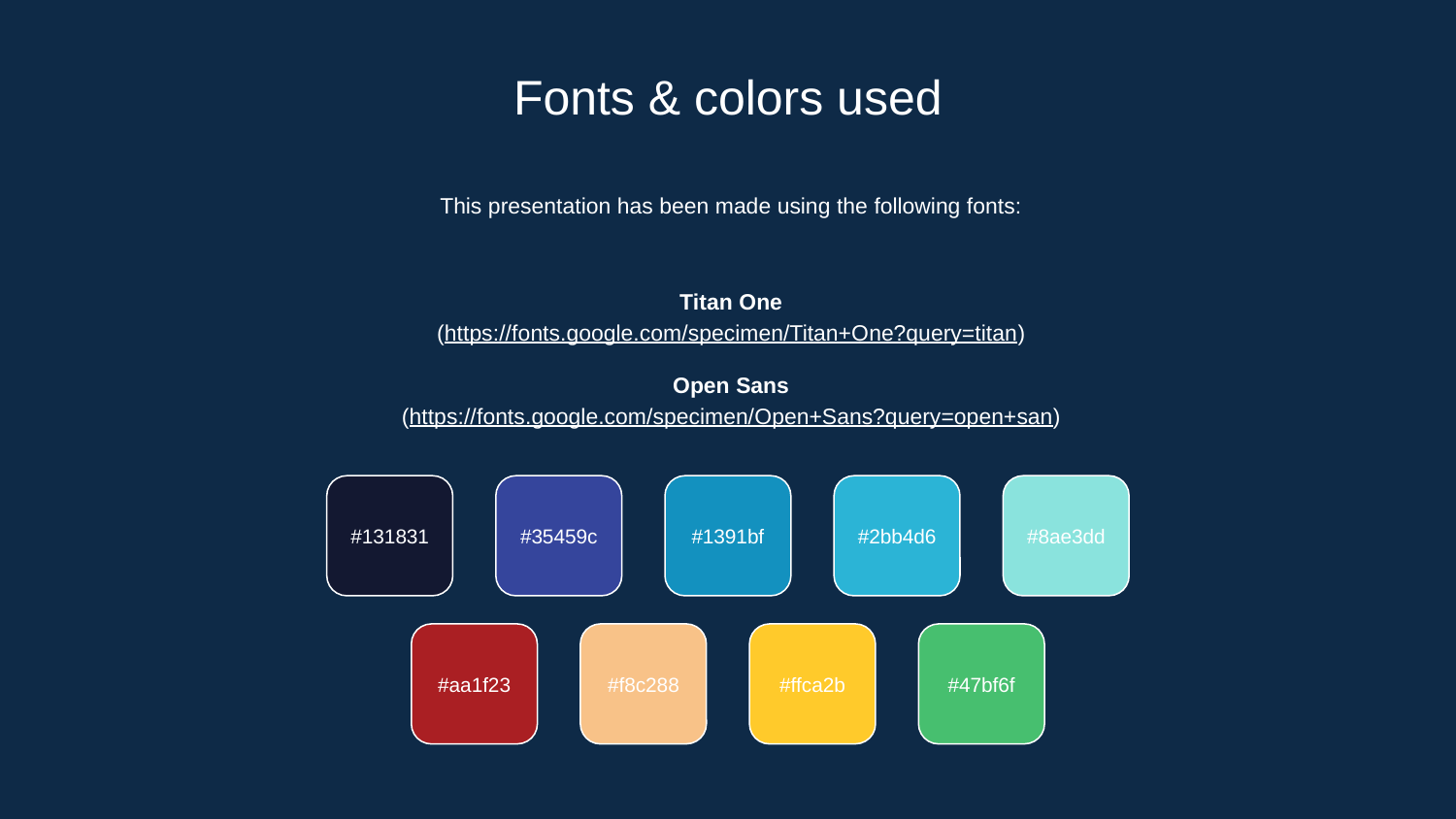

# Fonts & colors used
This presentation has been made using the following fonts:

Titan One
(https://fonts.google.com/specimen/Titan+One?query=titan)

Open Sans
(https://fonts.google.com/specimen/Open+Sans?query=open+san)

#131831
#35459c
#1391bf
#2bb4d6
#8ae3dd

#aa1f23
#f8c288
#ffca2b
#47bf6f